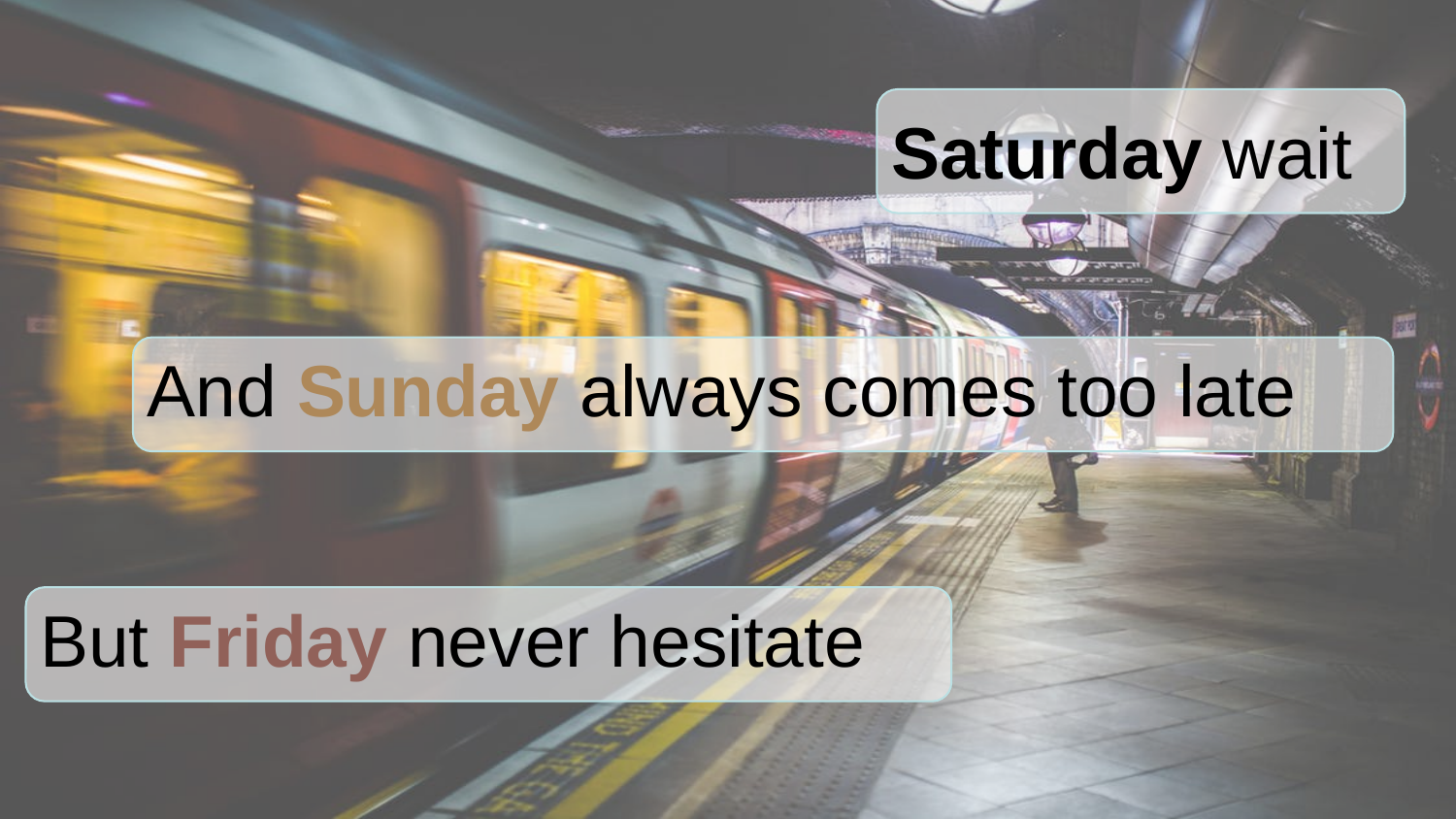

Saturday wait

And Sunday always comes too late

But Friday never hesitate